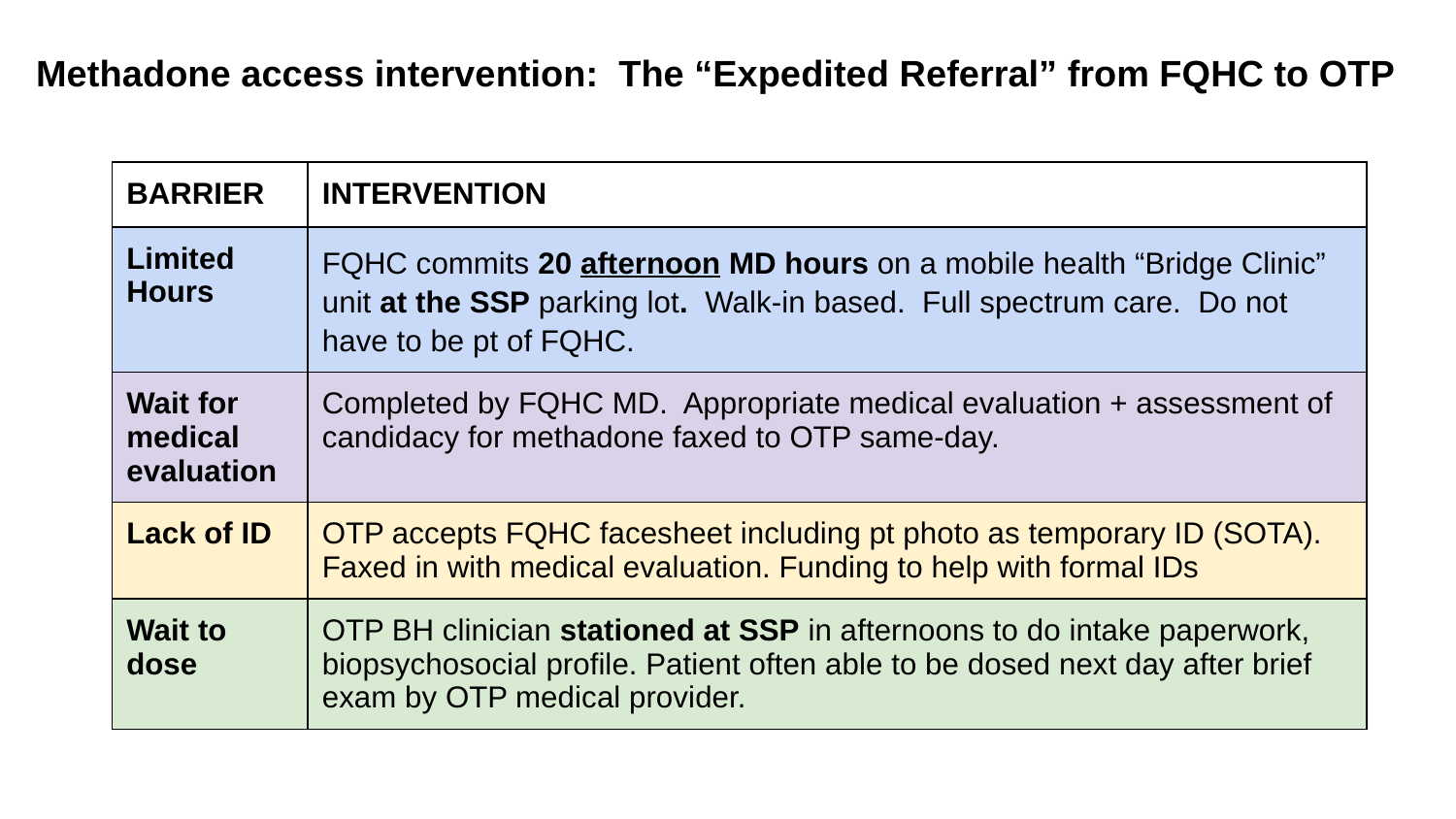

# Methadone access intervention:  The “Expedited Referral” from FQHC to OTP
| BARRIER | INTERVENTION |
| --- | --- |
| Limited Hours | FQHC commits 20 afternoon MD hours on a mobile health “Bridge Clinic” unit at the SSP parking lot. Walk-in based. Full spectrum care. Do not have to be pt of FQHC. |
| Wait for medical evaluation | Completed by FQHC MD. Appropriate medical evaluation + assessment of candidacy for methadone faxed to OTP same-day. |
| Lack of ID | OTP accepts FQHC facesheet including pt photo as temporary ID (SOTA). Faxed in with medical evaluation. Funding to help with formal IDs |
| Wait to dose | OTP BH clinician stationed at SSP in afternoons to do intake paperwork, biopsychosocial profile. Patient often able to be dosed next day after brief exam by OTP medical provider. |